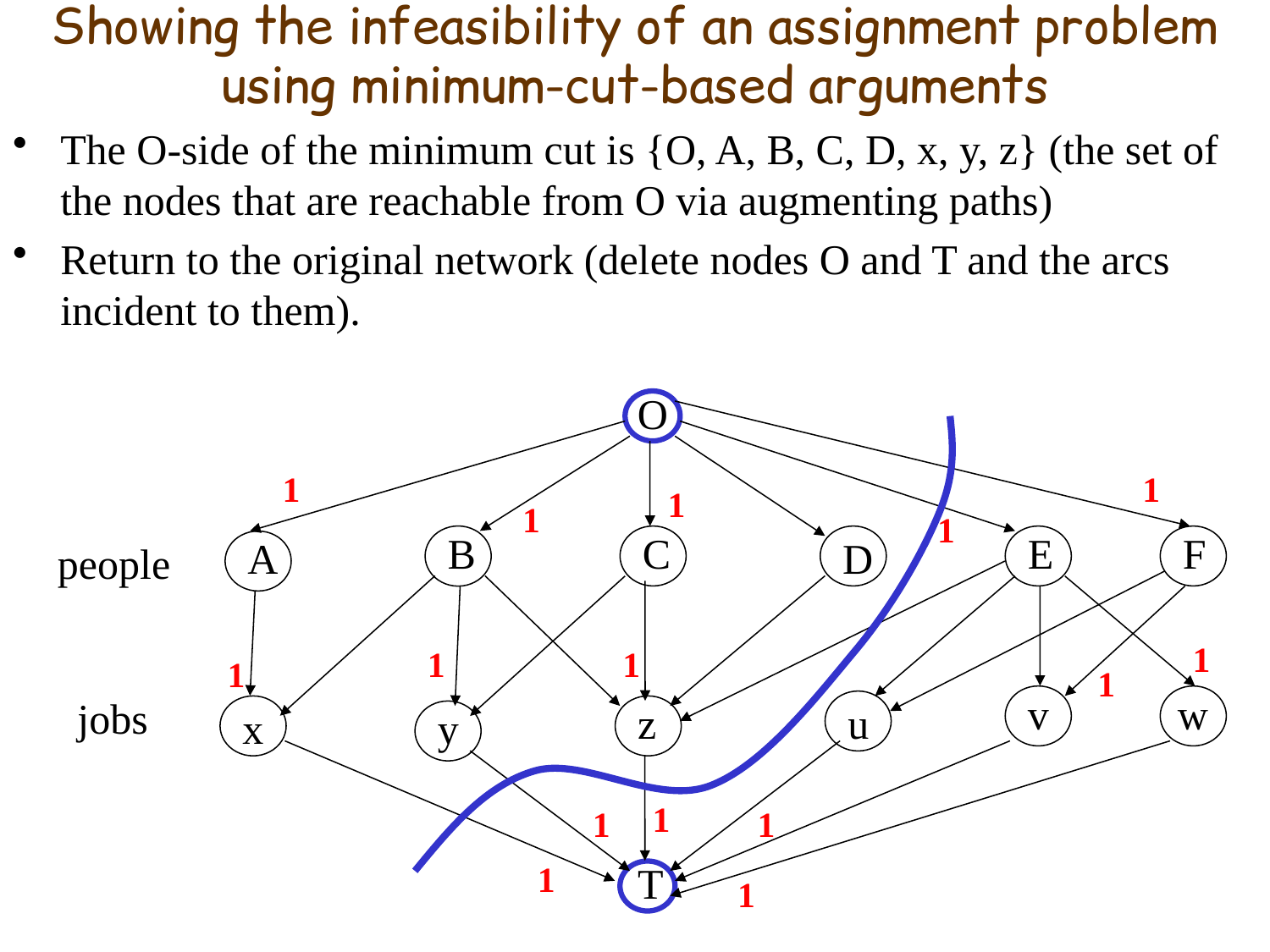

# Showing the infeasibility of an assignment problem using minimum-cut-based arguments
The O-side of the minimum cut is {O, A, B, C, D, x, y, z} (the set of the nodes that are reachable from O via augmenting paths)
Return to the original network (delete nodes O and T and the arcs incident to them).
O

1
1
1
1
1
B
C
E
A
D
people
F

1
1
1
1
1
v
jobs
z
u
x
y
w

1
1
1
1
1
T